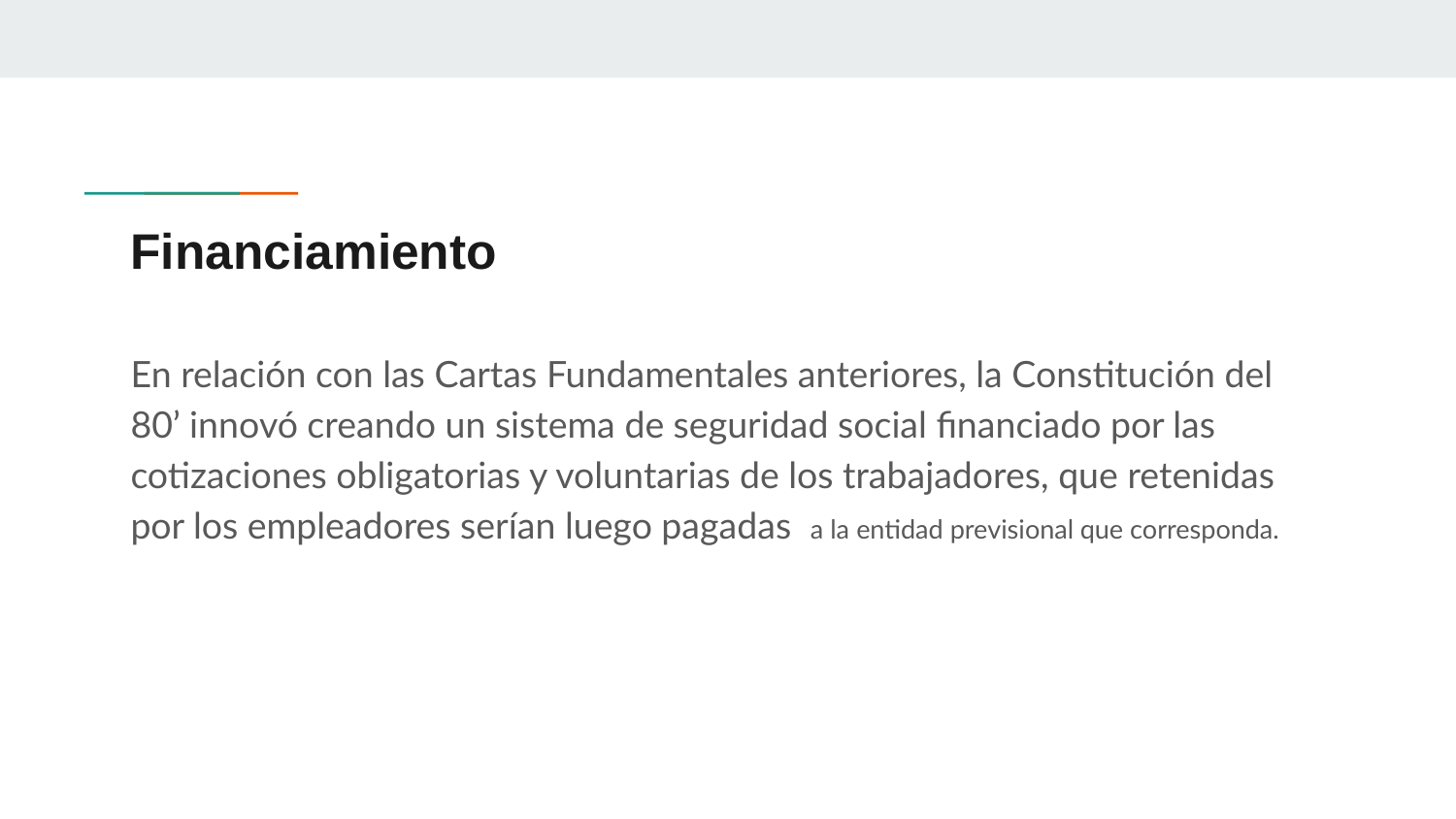

# Financiamiento
En relación con las Cartas Fundamentales anteriores, la Constitución del 80’ innovó creando un sistema de seguridad social financiado por las cotizaciones obligatorias y voluntarias de los trabajadores, que retenidas por los empleadores serían luego pagadas  a la entidad previsional que corresponda.